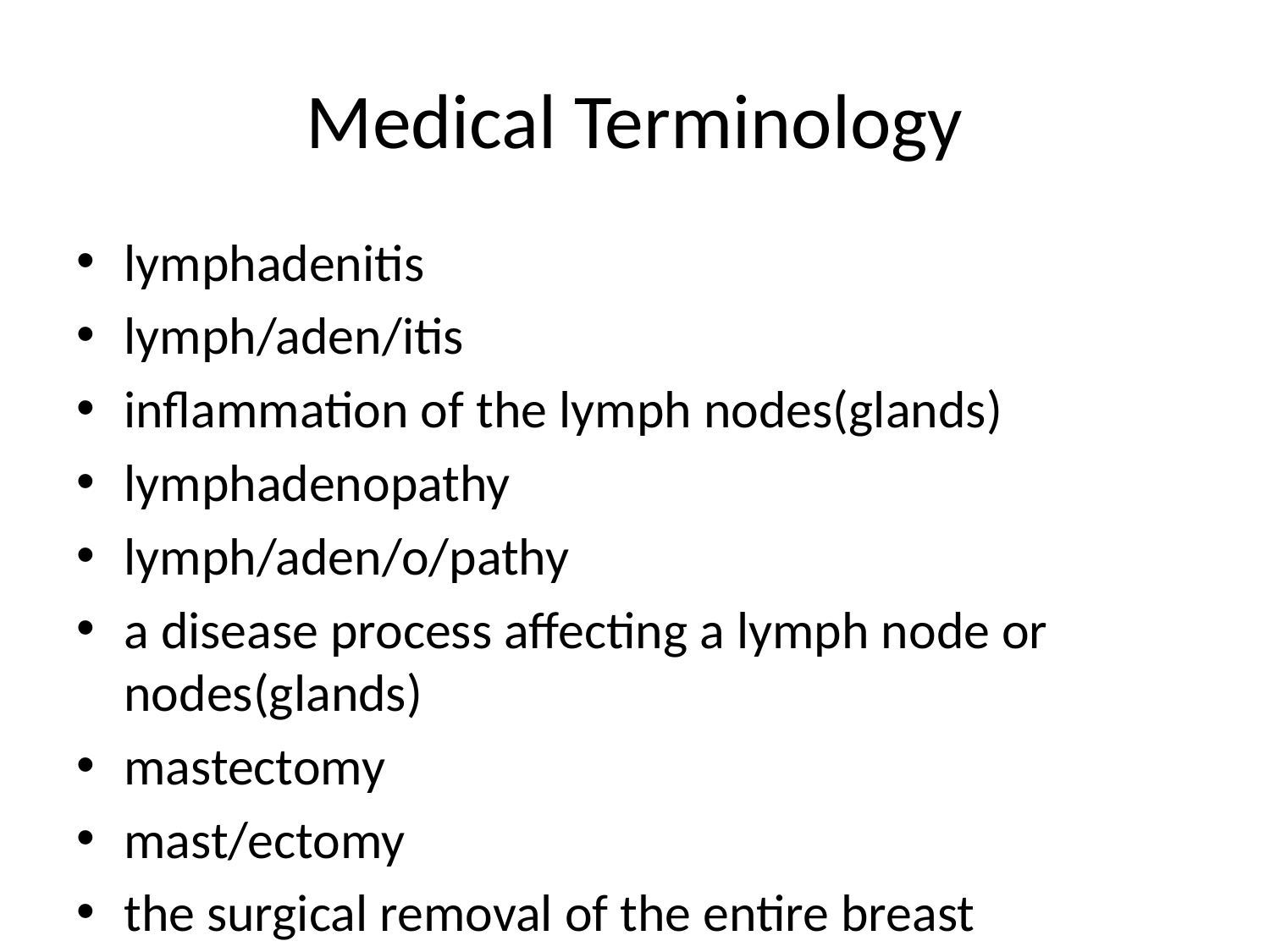

# Medical Terminology
lymphadenitis
lymph/aden/itis
inflammation of the lymph nodes(glands)
lymphadenopathy
lymph/aden/o/pathy
a disease process affecting a lymph node or nodes(glands)
mastectomy
mast/ectomy
the surgical removal of the entire breast